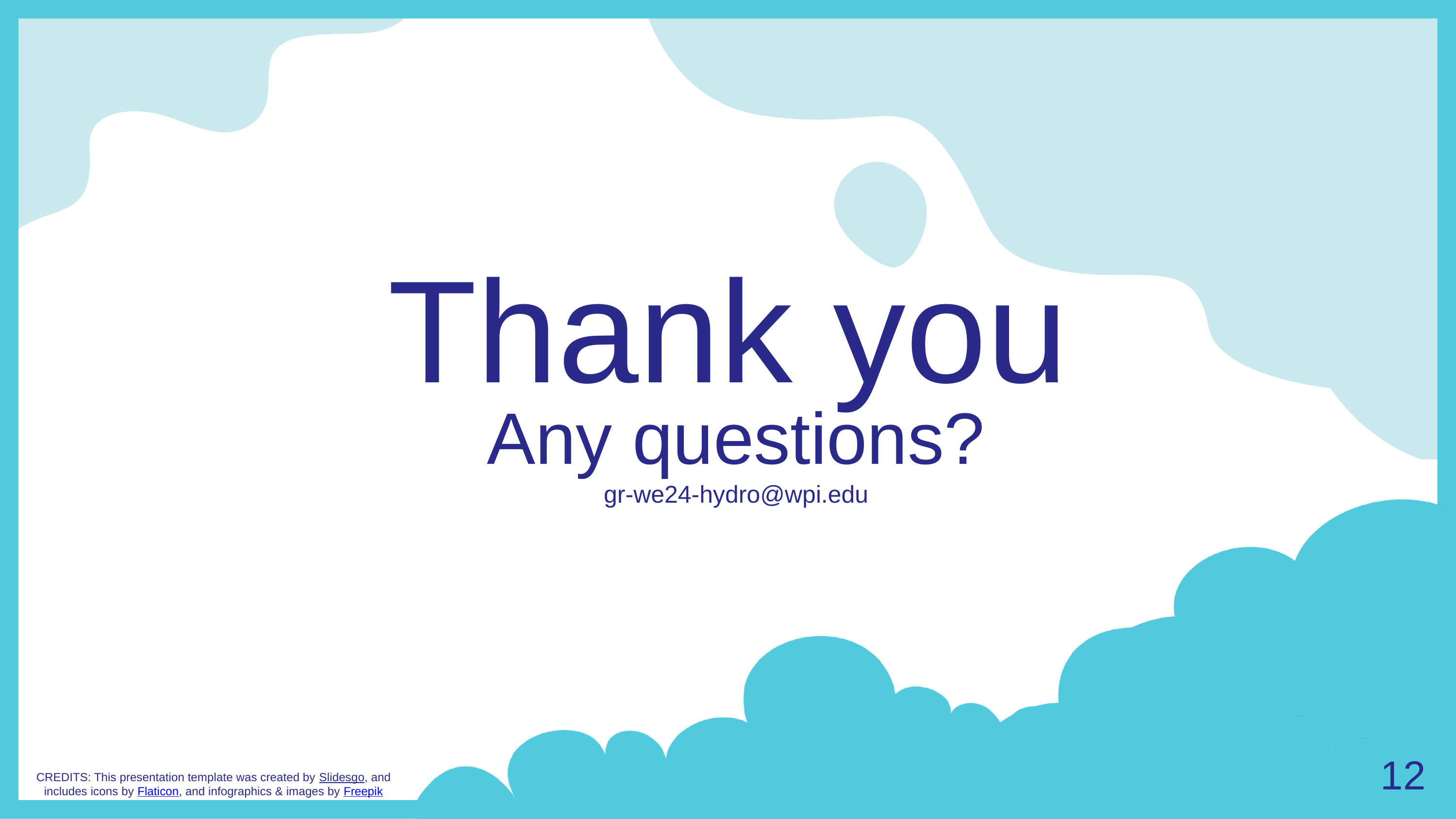

Thank you
Any questions?
gr-we24-hydro@wpi.edu

12
CREDITS: This presentation template was created by Slidesgo, and includes icons by Flaticon, and infographics & images by Freepik